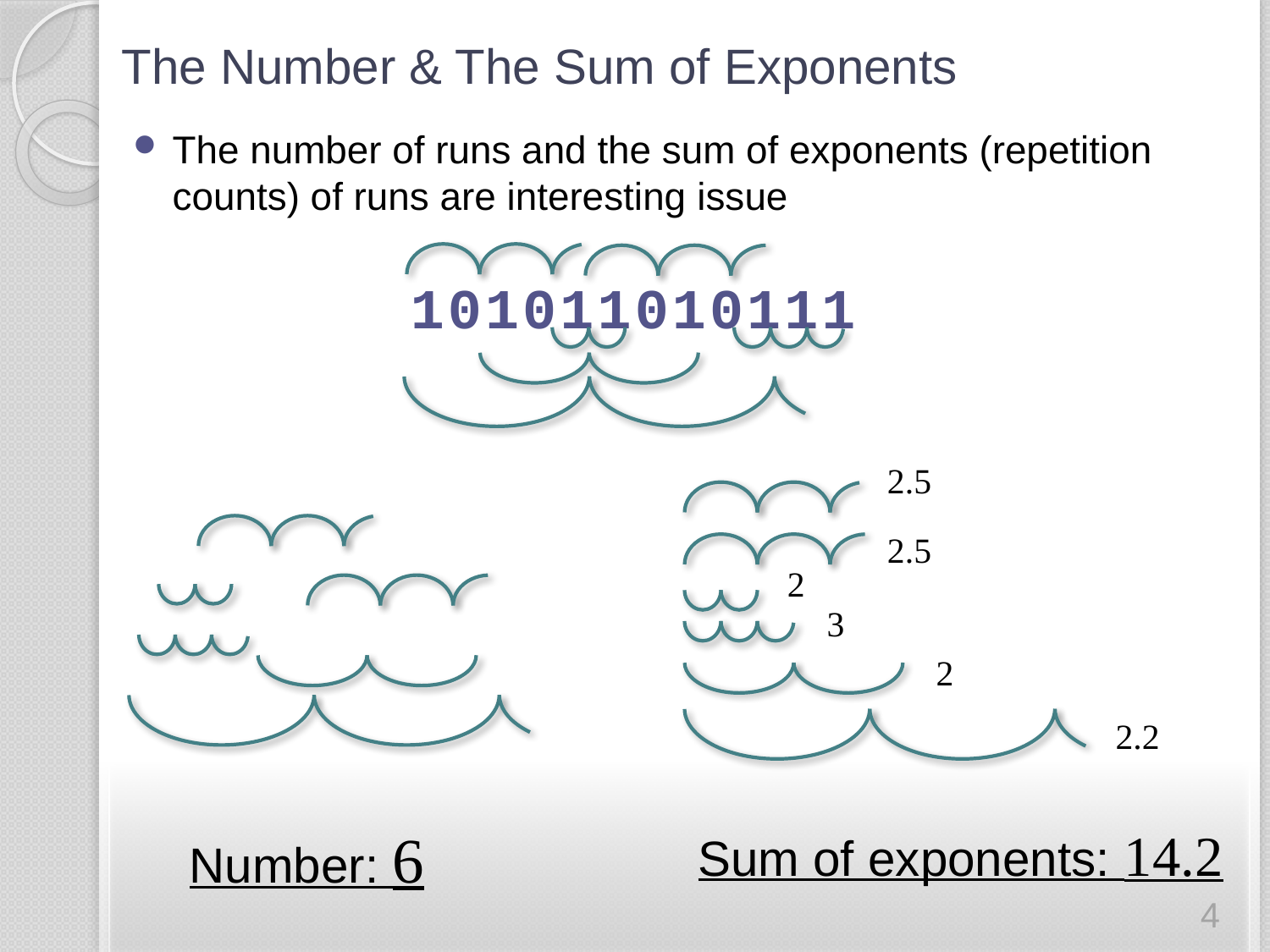

# The Number & The Sum of Exponents
The number of runs and the sum of exponents (repetition counts) of runs are interesting issue

101011010111

2.5

2.5

2

3

2

2.2
Number: 6
Sum of exponents: 14.2
4